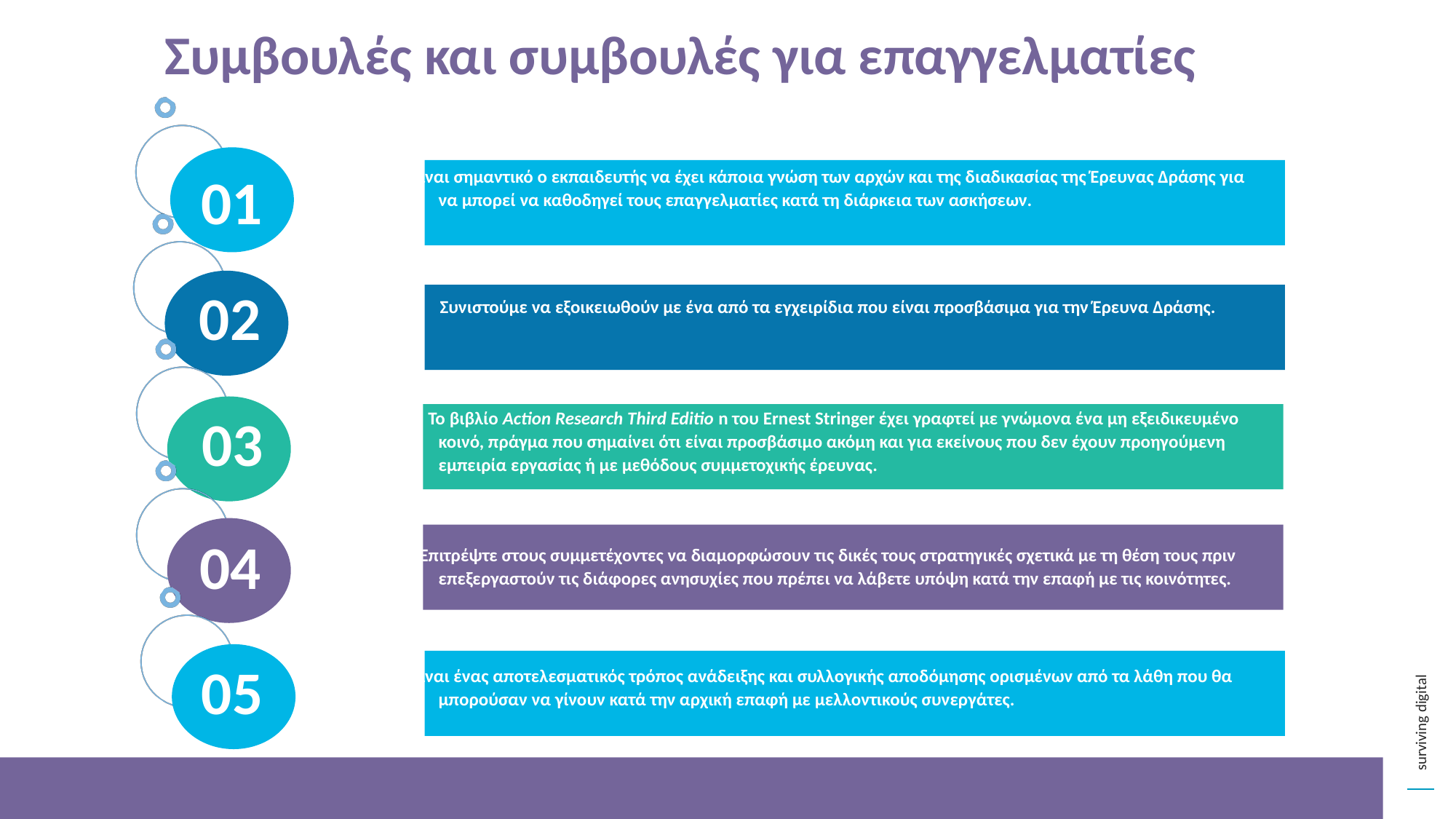

Συμβουλές και συμβουλές για επαγγελματίες

Είναι σημαντικό ο εκπαιδευτής να έχει κάποια γνώση των αρχών και της διαδικασίας της Έρευνας Δράσης για να μπορεί να καθοδηγεί τους επαγγελματίες κατά τη διάρκεια των ασκήσεων.
01
02
Συνιστούμε να εξοικειωθούν με ένα από τα εγχειρίδια που είναι προσβάσιμα για την Έρευνα Δράσης.
    Το βιβλίο Action Research Third Editio n του Ernest Stringer έχει γραφτεί με γνώμονα ένα μη εξειδικευμένο κοινό, πράγμα που σημαίνει ότι είναι προσβάσιμο ακόμη και για εκείνους που δεν έχουν προηγούμενη εμπειρία εργασίας ή με μεθόδους συμμετοχικής έρευνας.
03
04
  Επιτρέψτε στους συμμετέχοντες να διαμορφώσουν τις δικές τους στρατηγικές σχετικά με τη θέση τους πριν επεξεργαστούν τις διάφορες ανησυχίες που πρέπει να λάβετε υπόψη κατά την επαφή με τις κοινότητες.
Είναι ένας αποτελεσματικός τρόπος ανάδειξης και συλλογικής αποδόμησης ορισμένων από τα λάθη που θα μπορούσαν να γίνουν κατά την αρχική επαφή με μελλοντικούς συνεργάτες.
05